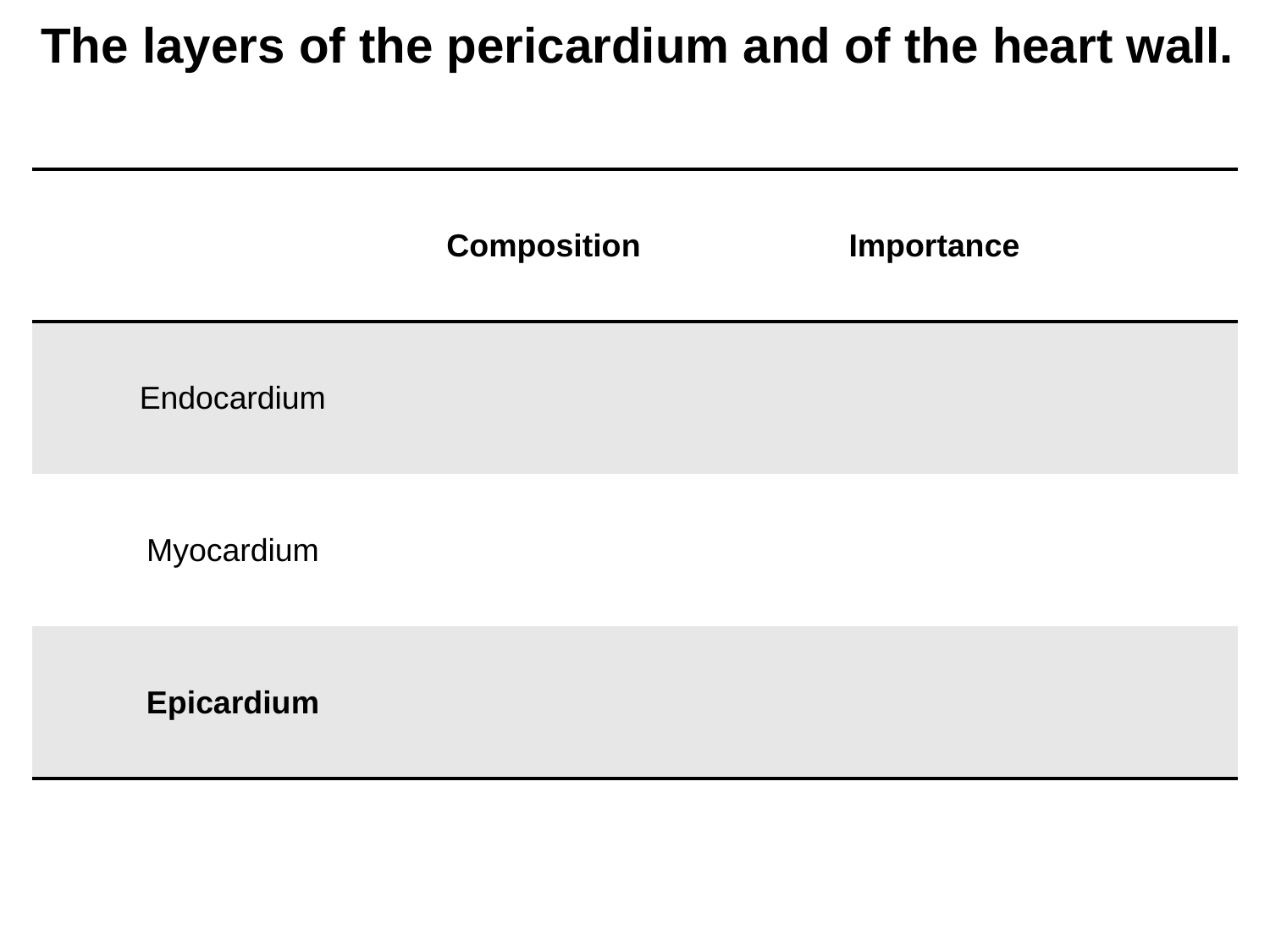

# The layers of the pericardium and of the heart wall.
|  | Composition | Importance |
| --- | --- | --- |
| Endocardium |  |  |
| Myocardium |  |  |
| Epicardium |  |  |